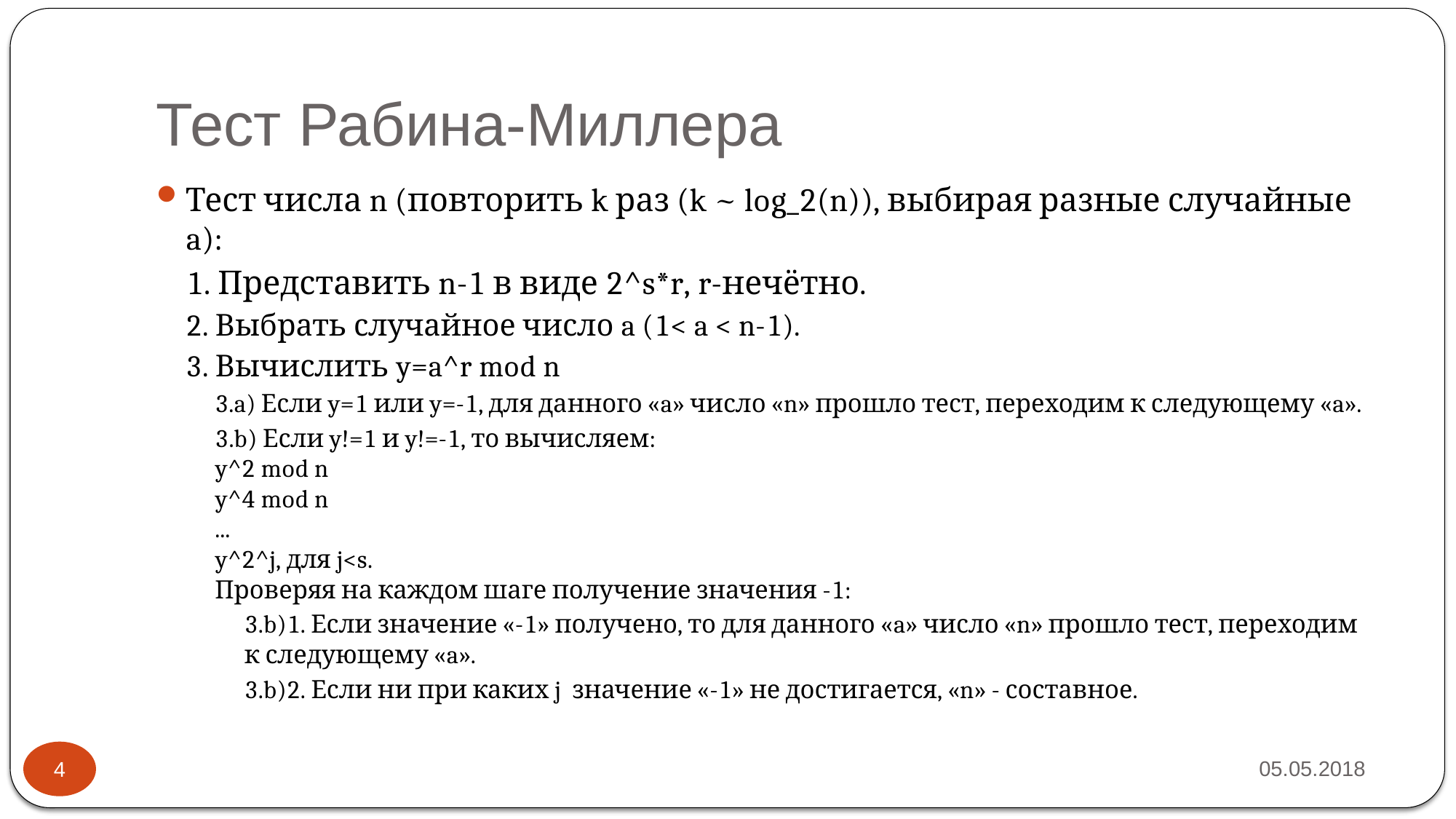

# Тест Рабина-Миллера
Тест числа n (повторить k раз (k ~ log_2(n)), выбирая разные случайные a):
1. Представить n-1 в виде 2^s*r, r-нечётно.
2. Выбрать случайное число a (1< a < n-1).
3. Вычислить y=a^r mod n
3.a) Если y=1 или y=-1, для данного «a» число «n» прошло тест, переходим к следующему «a».
3.b) Если y!=1 и y!=-1, то вычисляем:
y^2 mod n
y^4 mod n
...
y^2^j, для j<s.
Проверяя на каждом шаге получение значения -1:
3.b)1. Если значение «-1» получено, то для данного «a» число «n» прошло тест, переходим к следующему «a».
3.b)2. Если ни при каких j  значение «-1» не достигается, «n» - составное.

05.05.2018
4